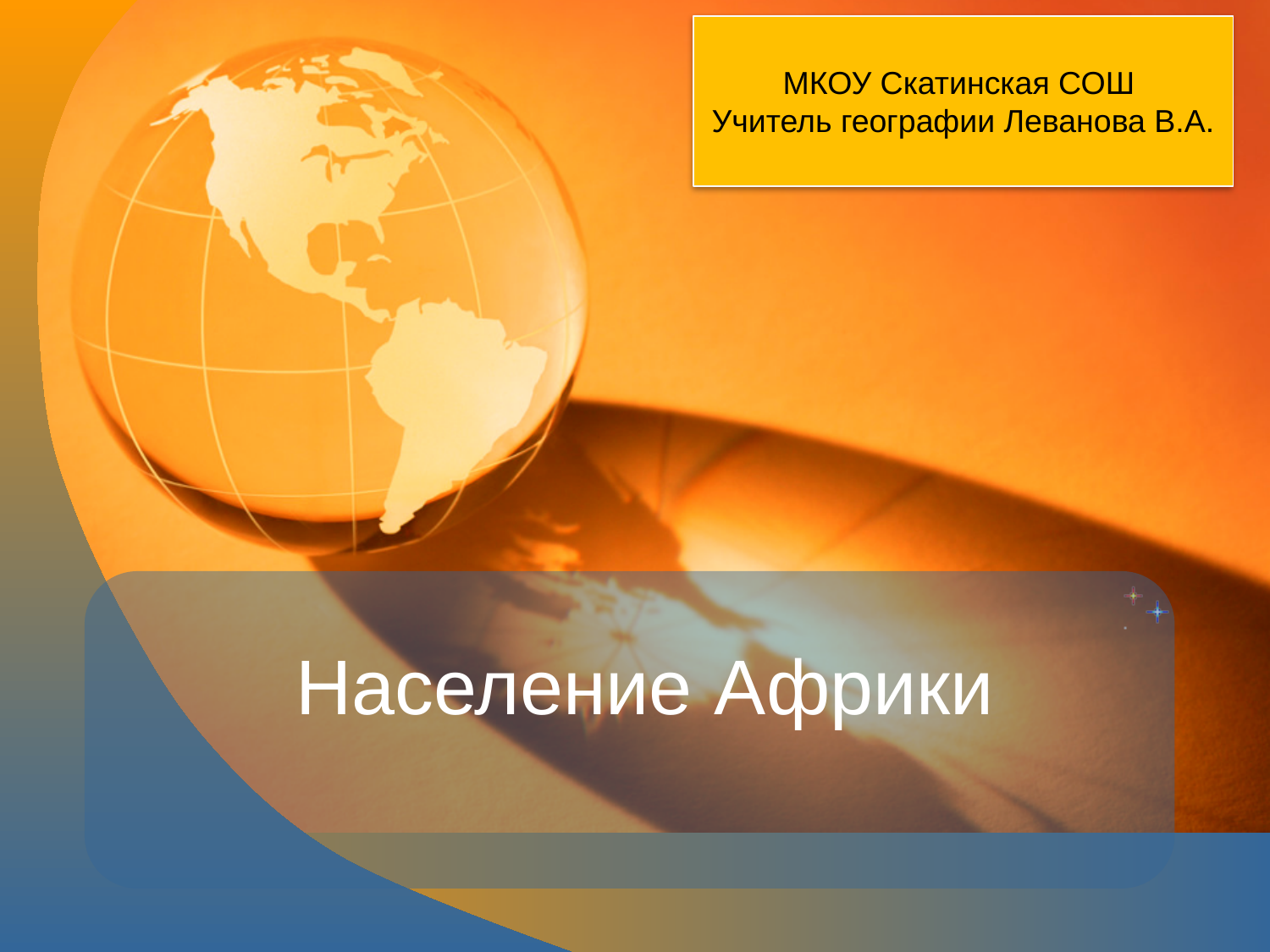

МКОУ Скатинская СОШ
Учитель географии Леванова В.А.
# Население Африки